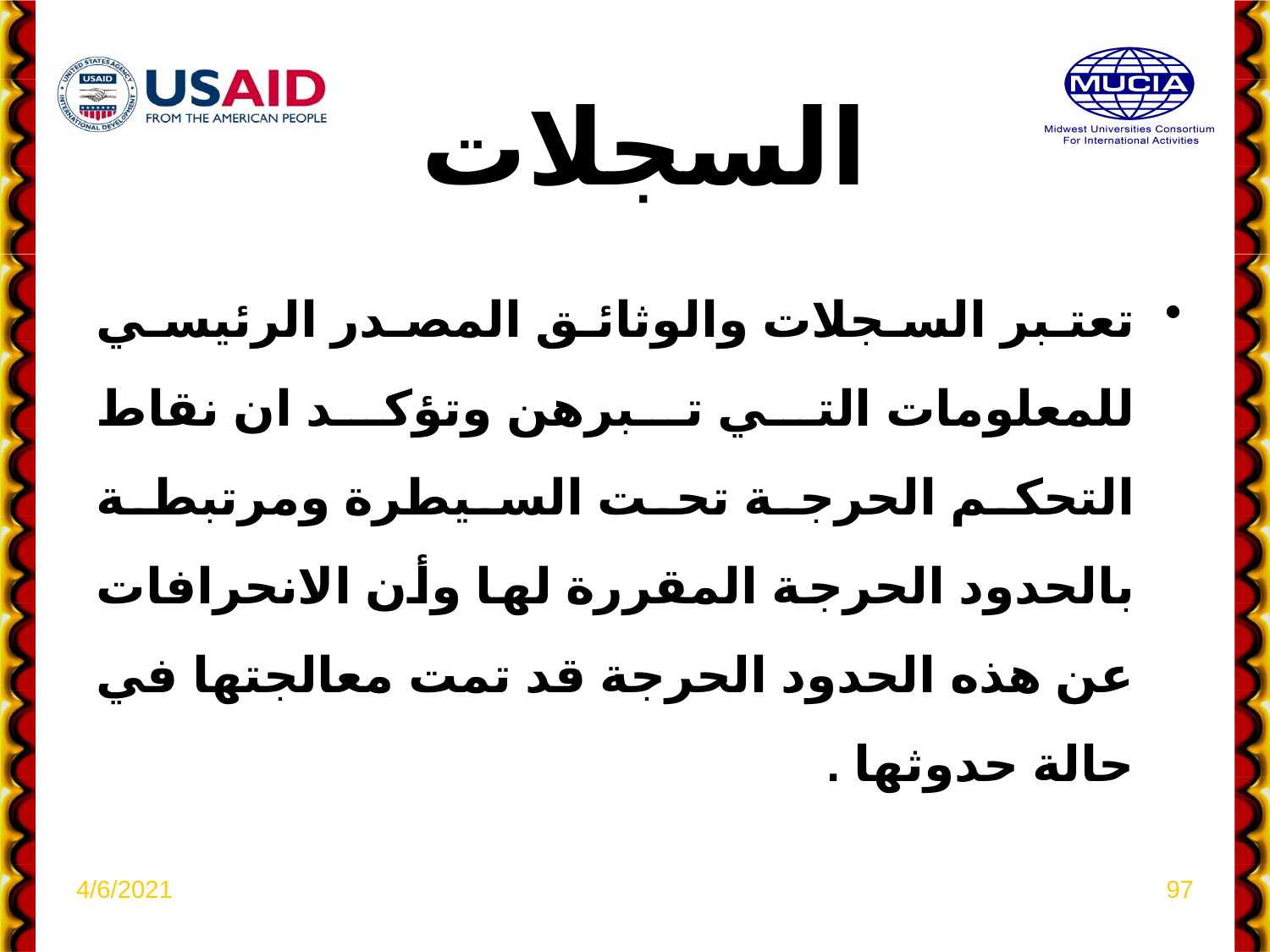

# السجلات
تعتبر السجلات والوثائق المصدر الرئيسي للمعلومات التي تبرهن وتؤكد ان نقاط التحكم الحرجة تحت السيطرة ومرتبطة بالحدود الحرجة المقررة لها وأن الانحرافات عن هذه الحدود الحرجة قد تمت معالجتها في حالة حدوثها .
4/6/2021
97